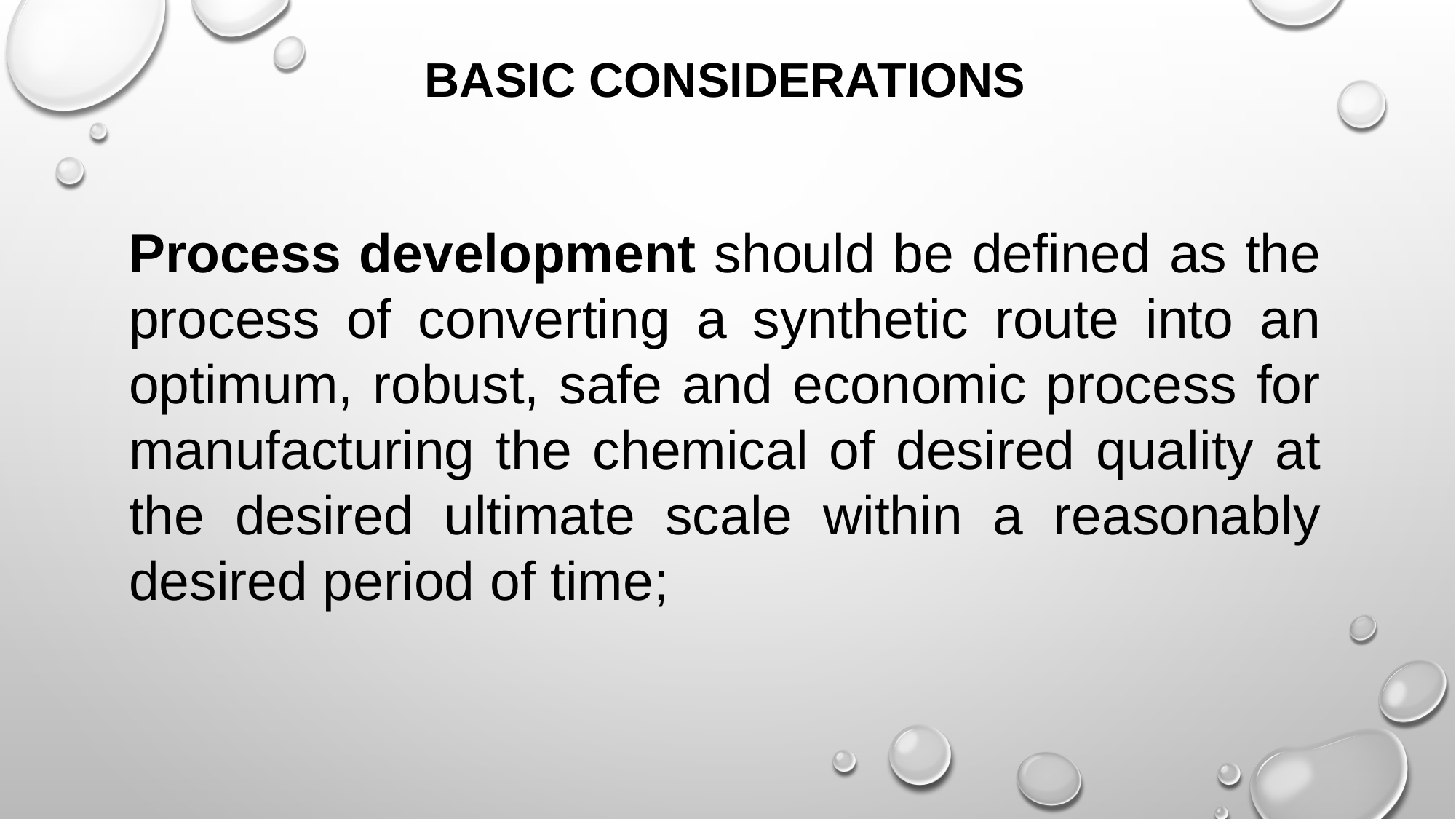

BASIC CONSIDERATIONS
Process development should be defined as the process of converting a synthetic route into an optimum, robust, safe and economic process for manufacturing the chemical of desired quality at the desired ultimate scale within a reasonably desired period of time;